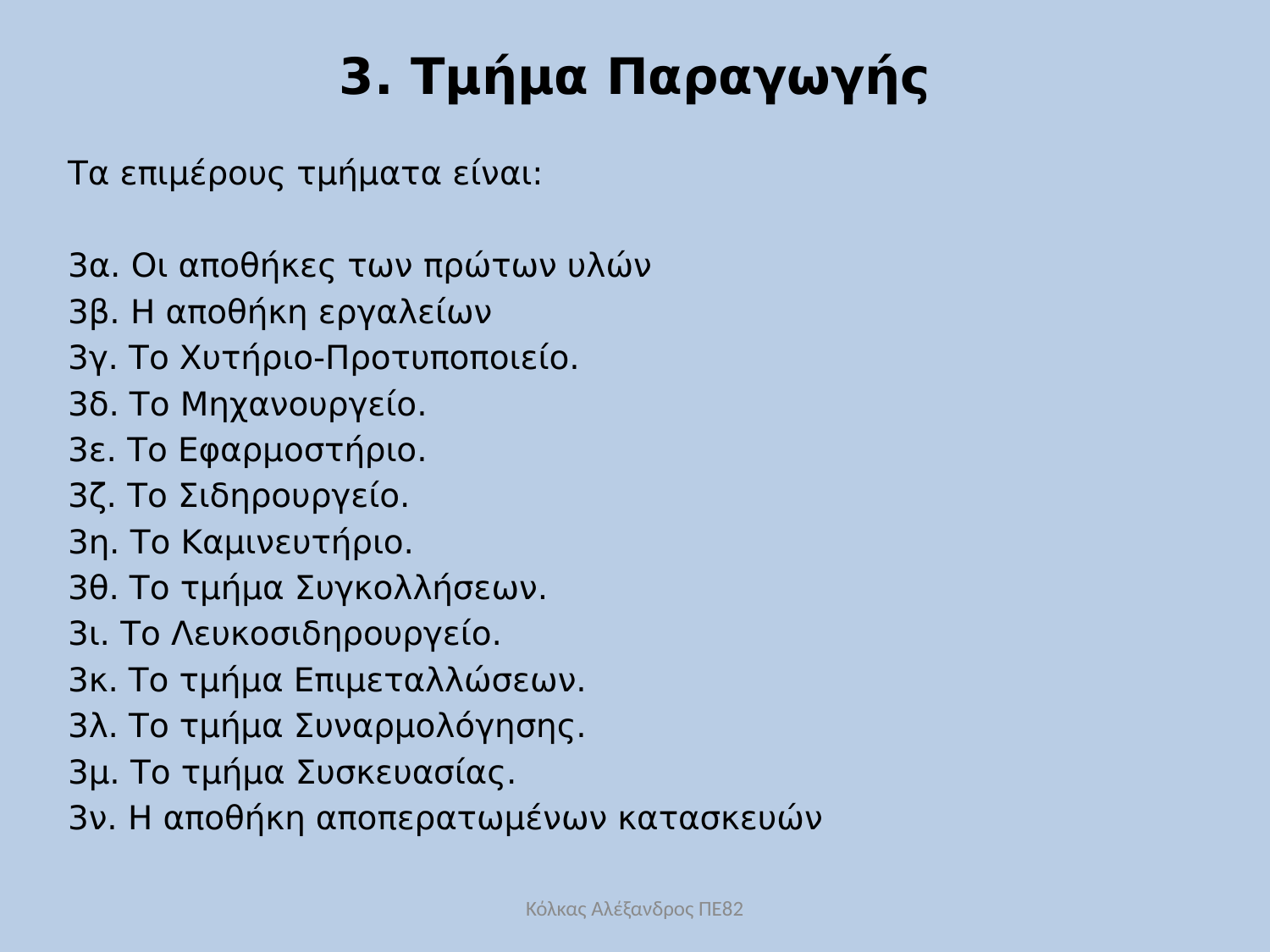

# 3. Τμήμα Παραγωγής
Τα επιμέρους τμήματα είναι:

3α. Οι αποθήκες των πρώτων υλών
3β. Η αποθήκη εργαλείων
3γ. Το Χυτήριο-Προτυποποιείο.
3δ. Το Μηχανουργείο.
3ε. Το Εφαρμοστήριο.
3ζ. Το Σιδηρουργείο.
3η. Το Καμινευτήριο.
3θ. Το τμήμα Συγκολλήσεων.
3ι. Το Λευκοσιδηρουργείο.
3κ. Το τμήμα Επιμεταλλώσεων.
3λ. Το τμήμα Συναρμολόγησης.
3μ. Το τμήμα Συσκευασίας.
3ν. Η αποθήκη αποπερατωμένων κατασκευών
Κόλκας Αλέξανδρος ΠΕ82